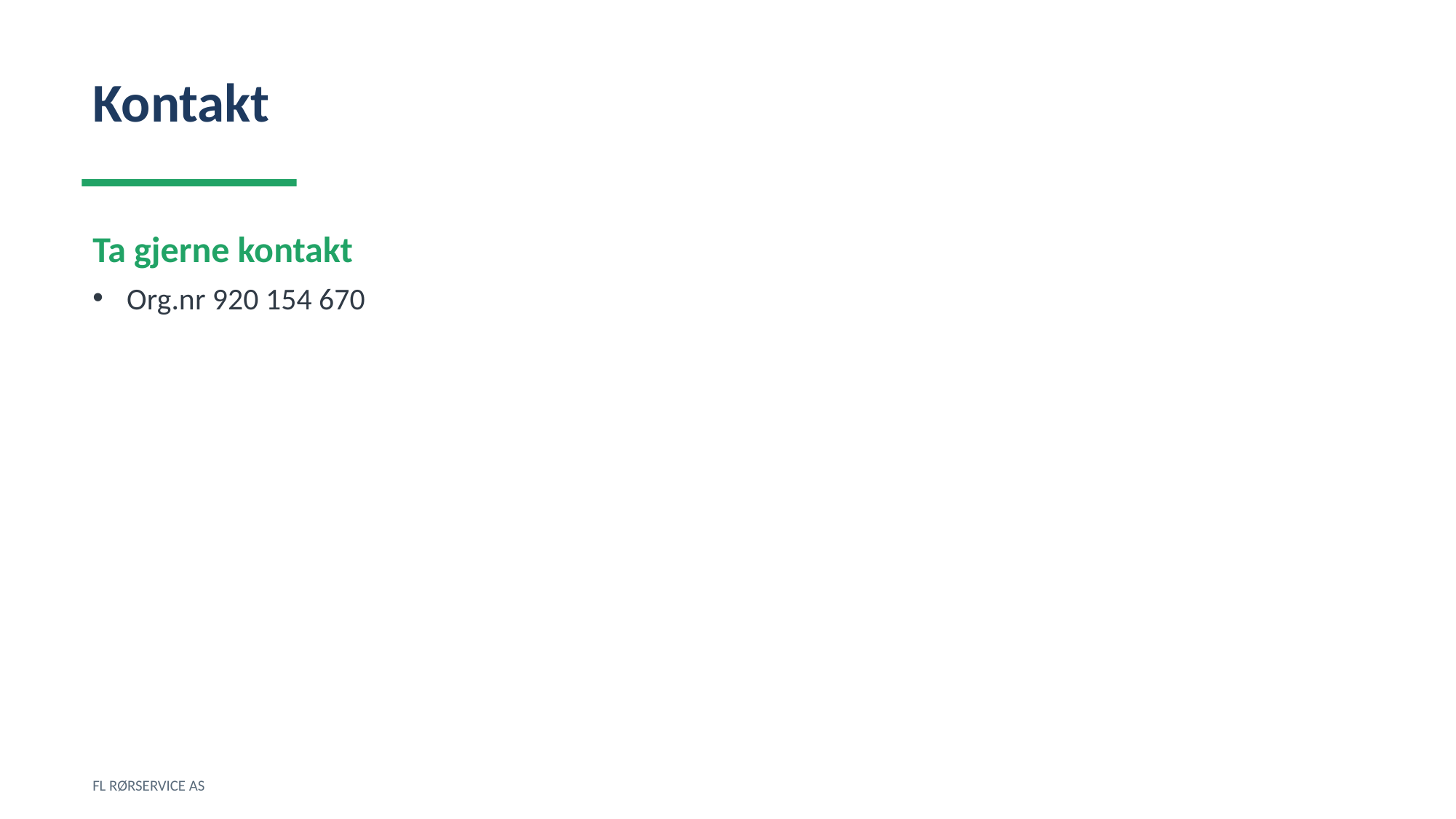

Kontakt

Ta gjerne kontakt
Org.nr 920 154 670
FL RØRSERVICE AS